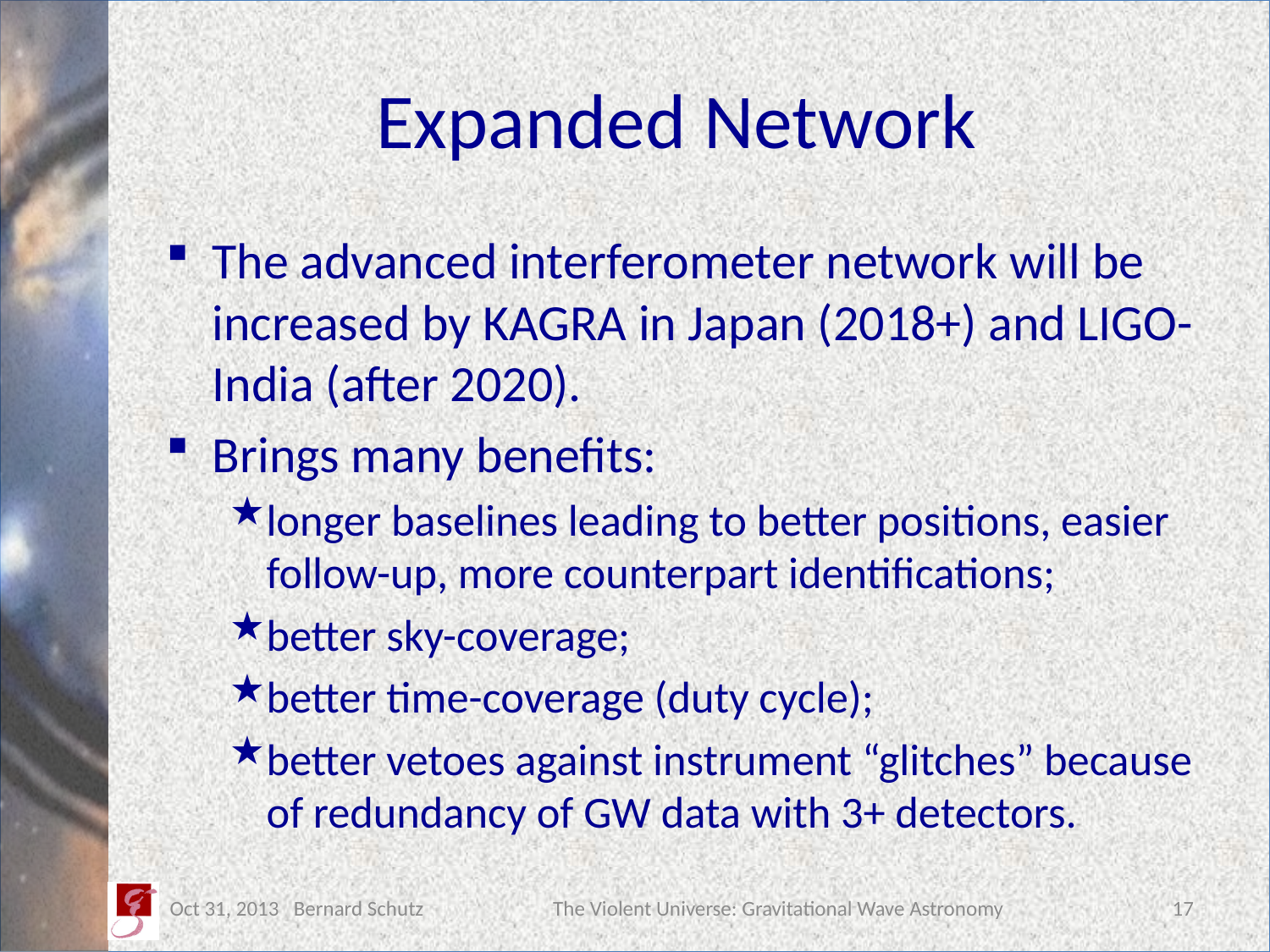

# Expanded Network
The advanced interferometer network will be increased by KAGRA in Japan (2018+) and LIGO-India (after 2020).
Brings many benefits:
longer baselines leading to better positions, easier follow-up, more counterpart identifications;
better sky-coverage;
better time-coverage (duty cycle);
better vetoes against instrument “glitches” because of redundancy of GW data with 3+ detectors.
Oct 31, 2013   Bernard Schutz
The Violent Universe: Gravitational Wave Astronomy
17